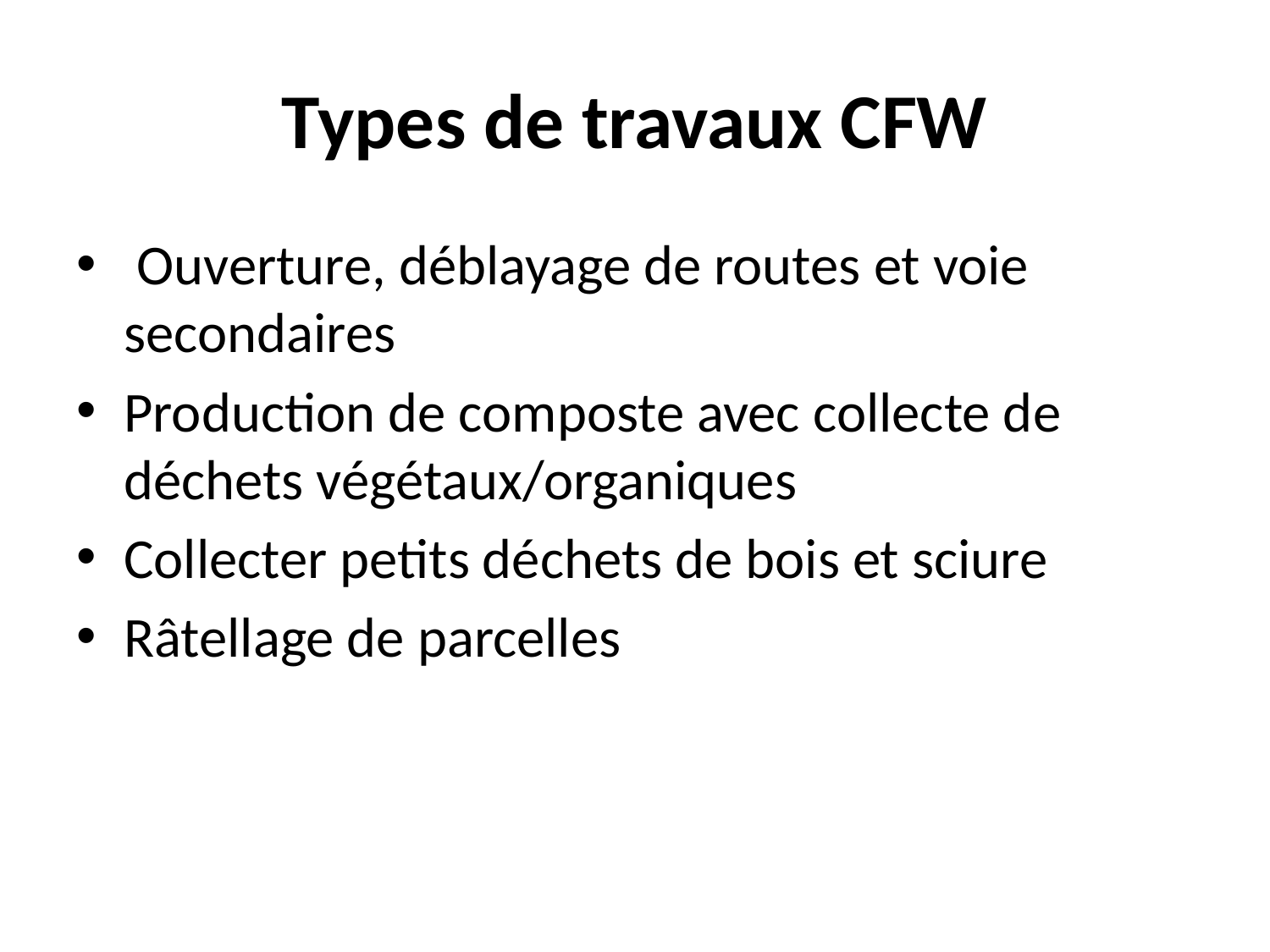

# Types de travaux CFW
 Ouverture, déblayage de routes et voie secondaires
Production de composte avec collecte de déchets végétaux/organiques
Collecter petits déchets de bois et sciure
Râtellage de parcelles